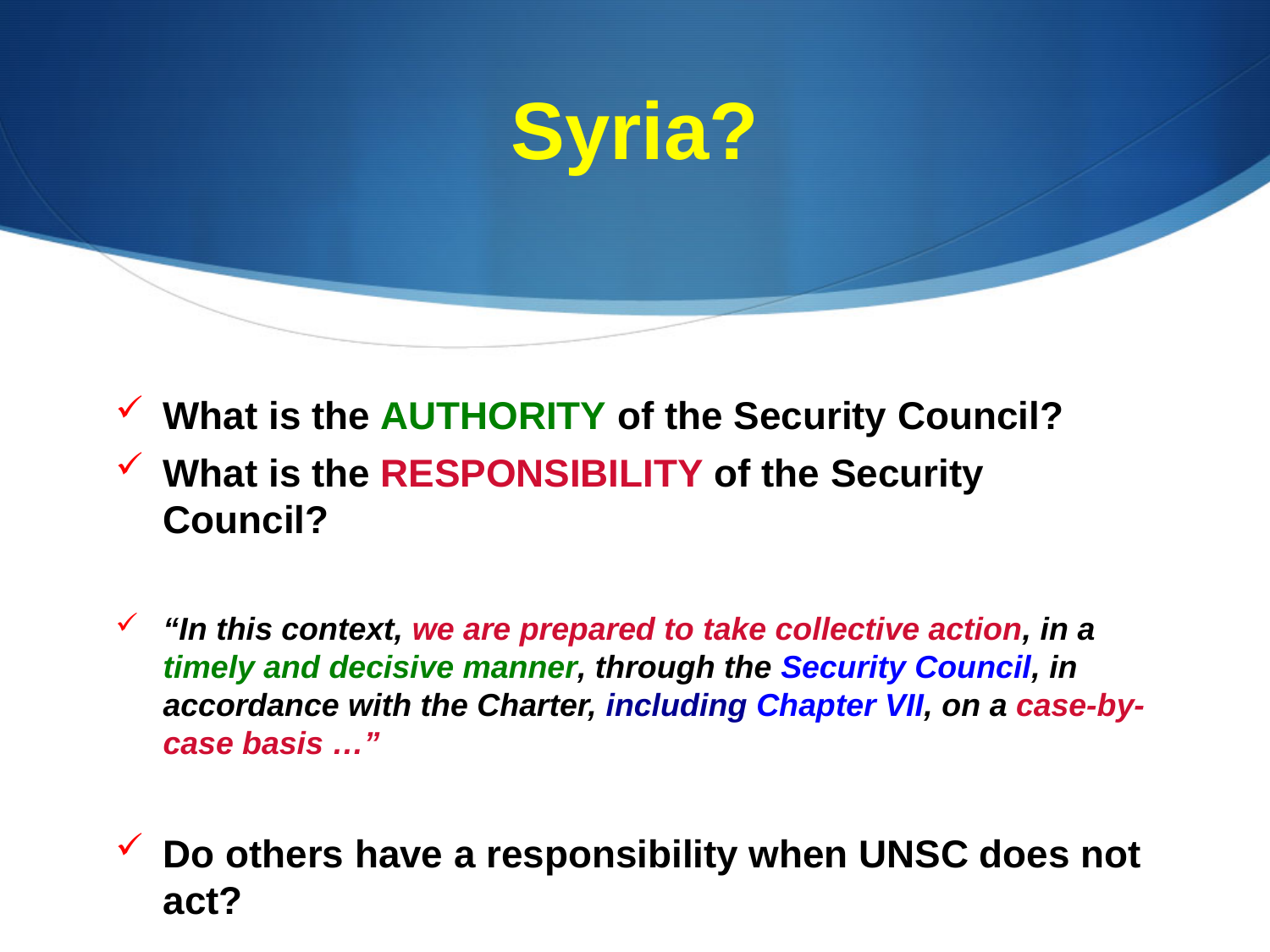

# Syria?
What is the AUTHORITY of the Security Council?
What is the RESPONSIBILITY of the Security Council?

“In this context, we are prepared to take collective action, in a timely and decisive manner, through the Security Council, in accordance with the Charter, including Chapter VII, on a case-by-case basis …”

Do others have a responsibility when UNSC does not act?